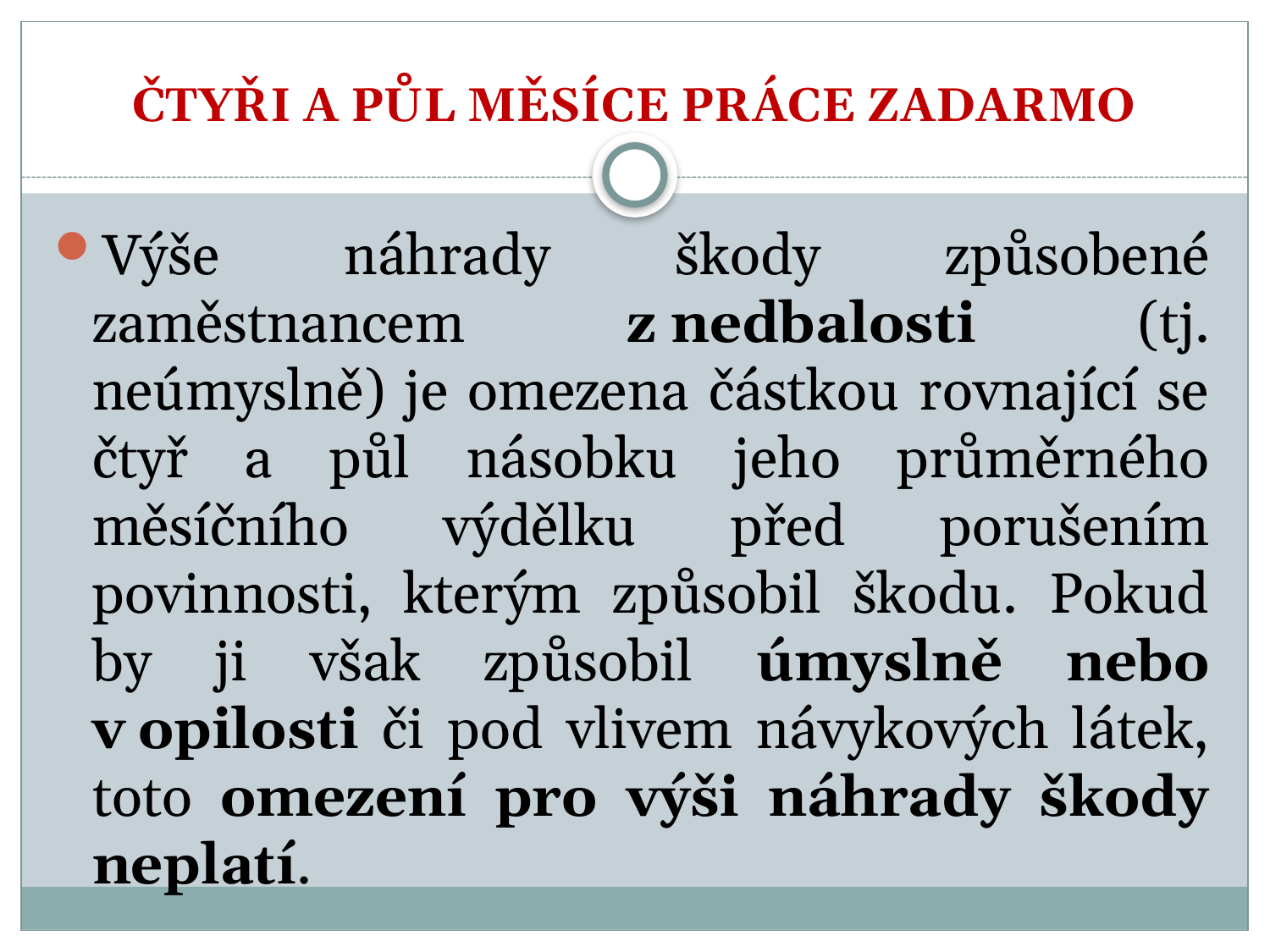

# ČTYŘI A PŮL MĚSÍCE PRÁCE ZADARMO
Výše náhrady škody způsobené zaměstnancem z nedbalosti (tj. neúmyslně) je omezena částkou rovnající se čtyř a půl násobku jeho průměrného měsíčního výdělku před porušením povinnosti, kterým způsobil škodu. Pokud by ji však způsobil úmyslně nebo v opilosti či pod vlivem návykových látek, toto omezení pro výši náhrady škody neplatí.